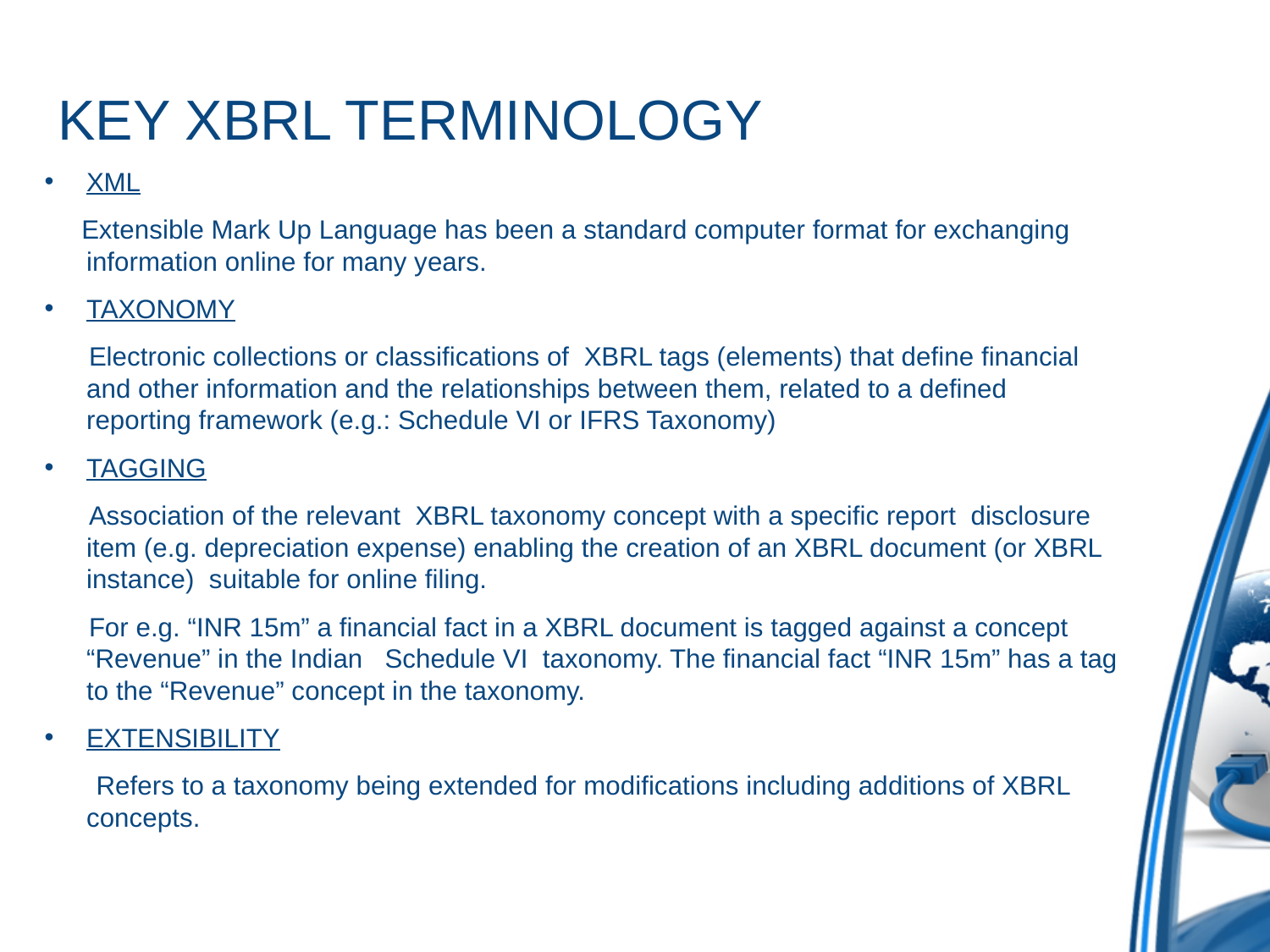

# KEY XBRL TERMINOLOGY
XML
     Extensible Mark Up Language has been a standard computer format for exchanging information online for many years.
TAXONOMY
      Electronic collections or classifications of  XBRL tags (elements) that define financial and other information and the relationships between them, related to a defined reporting framework (e.g.: Schedule VI or IFRS Taxonomy)
TAGGING
      Association of the relevant  XBRL taxonomy concept with a specific report  disclosure item (e.g. depreciation expense) enabling the creation of an XBRL document (or XBRL instance)  suitable for online filing.
      For e.g. “INR 15m” a financial fact in a XBRL document is tagged against a concept “Revenue” in the Indian   Schedule VI  taxonomy. The financial fact “INR 15m” has a tag to the “Revenue” concept in the taxonomy.
EXTENSIBILITY
       Refers to a taxonomy being extended for modifications including additions of XBRL concepts.